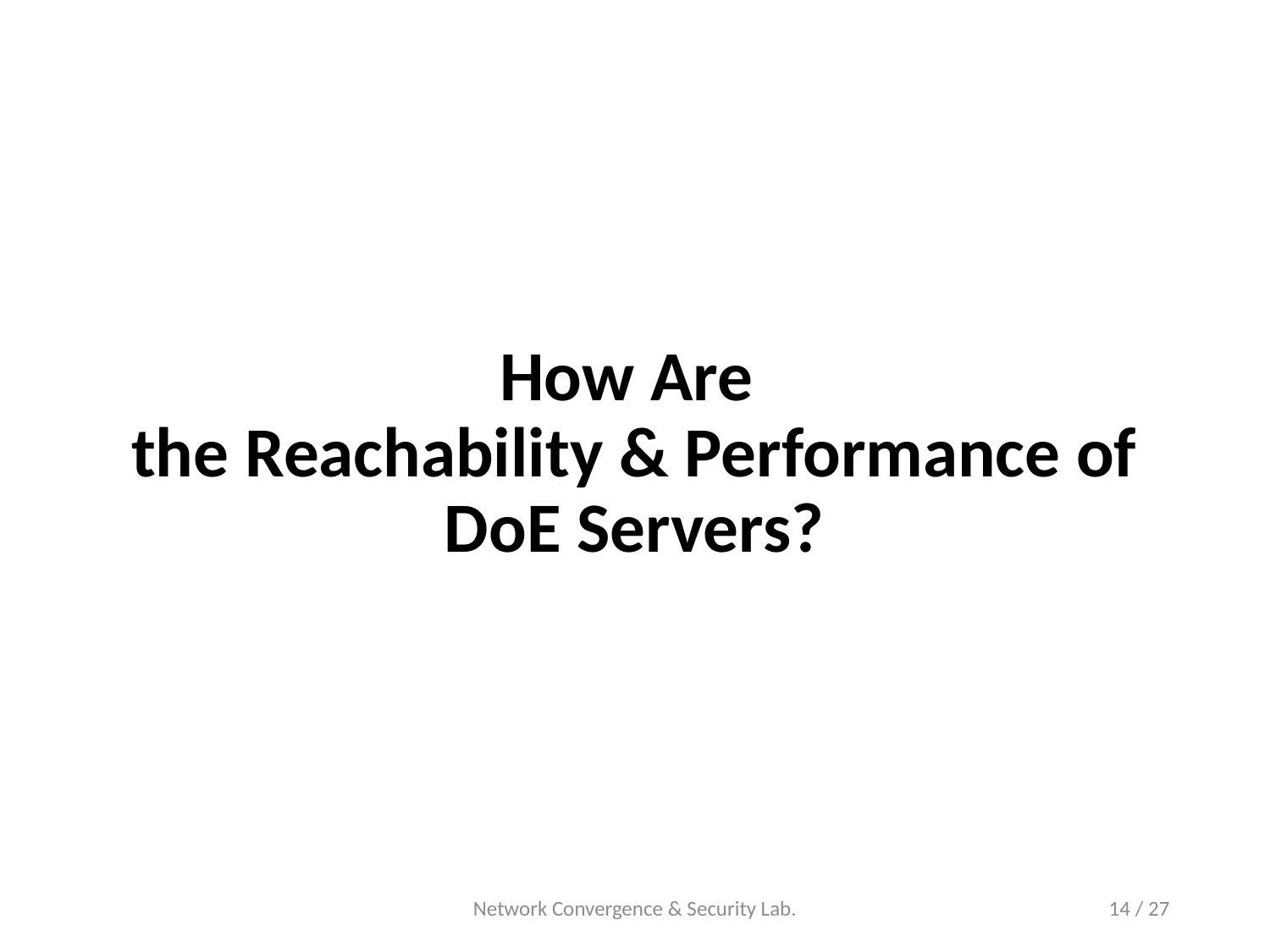

# How Are the Reachability & Performance of DoE Servers?

Network Convergence & Security Lab.
14 / 27